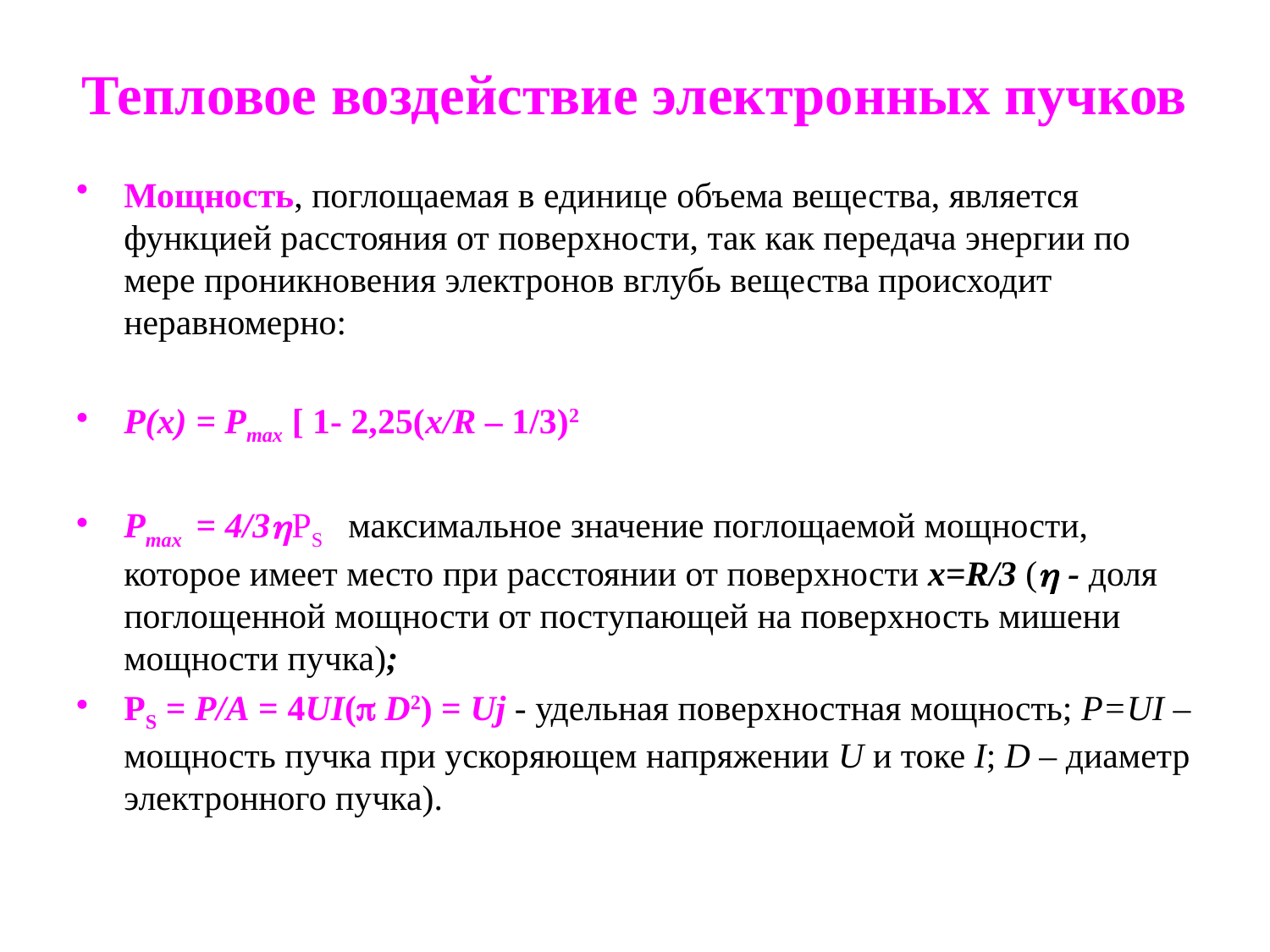

# Тепловое воздействие электронных пучков
Мощность, поглощаемая в единице объема вещества, является функцией расстояния от поверхности, так как передача энергии по мере проникновения электронов вглубь вещества происходит неравномерно:

P(x) = Pmax [ 1- 2,25(x/R – 1/3)2

Pmax  = 4/3ηPS     максимальное значение поглощаемой мощности, которое имеет место при расстоянии от поверхности х=R/3 (η - доля поглощенной мощности от поступающей на поверхность мишени мощности пучка);
PS = P/A = 4UI(π D2) = Uj - удельная поверхностная мощность; P=UI – мощность пучка при ускоряющем напряжении U и токе I; D – диаметр электронного пучка).